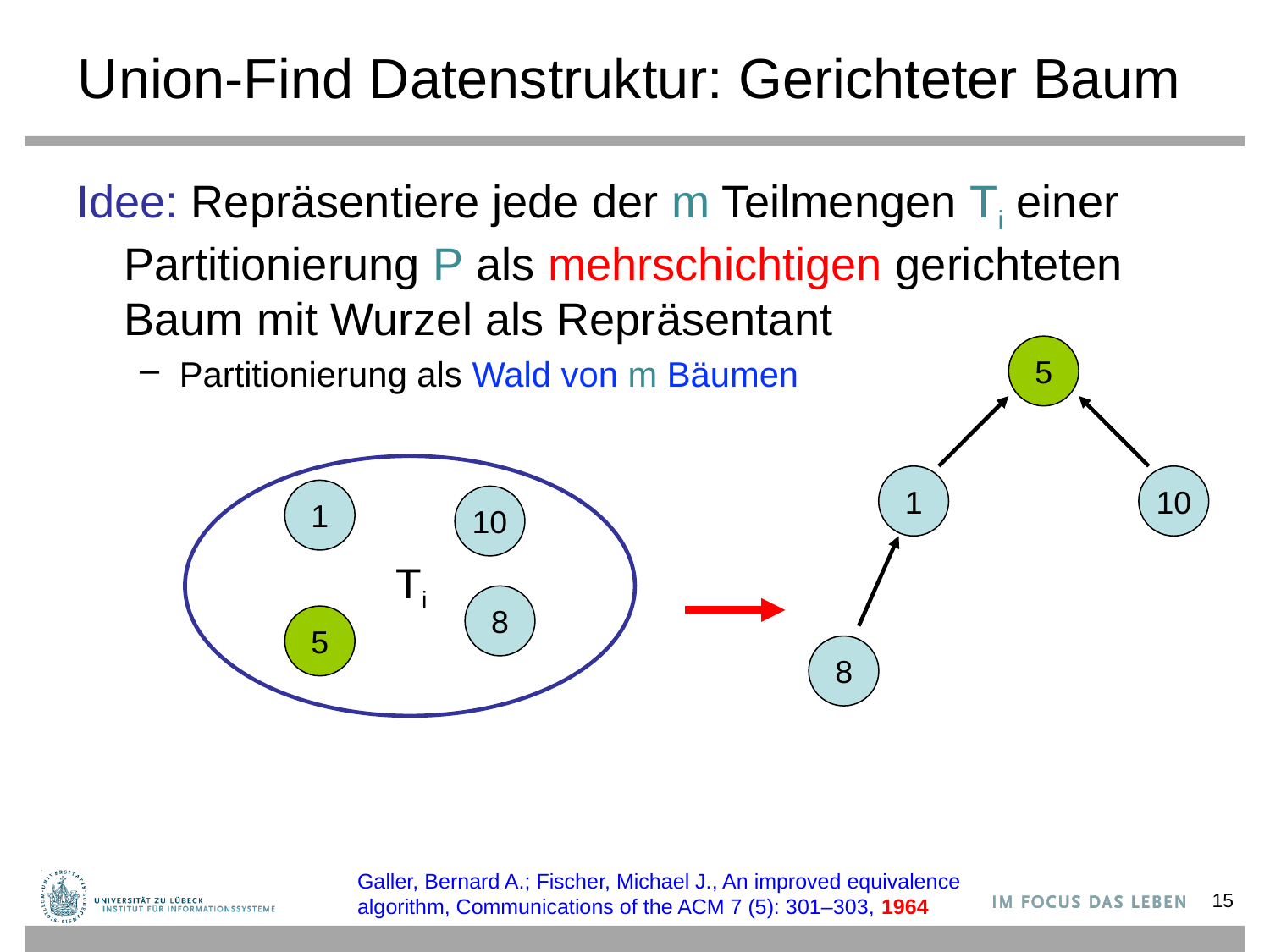

# Union-Find Datenstruktur: Gerichteter Baum
Idee: Repräsentiere jede der m Teilmengen Ti einer Partitionierung P als mehrschichtigen gerichteten Baum mit Wurzel als Repräsentant
Partitionierung als Wald von m Bäumen

5

1

10

1
10

Ti
8
5

8
Galler, Bernard A.; Fischer, Michael J., An improved equivalence algorithm, Communications of the ACM 7 (5): 301–303, 1964
15